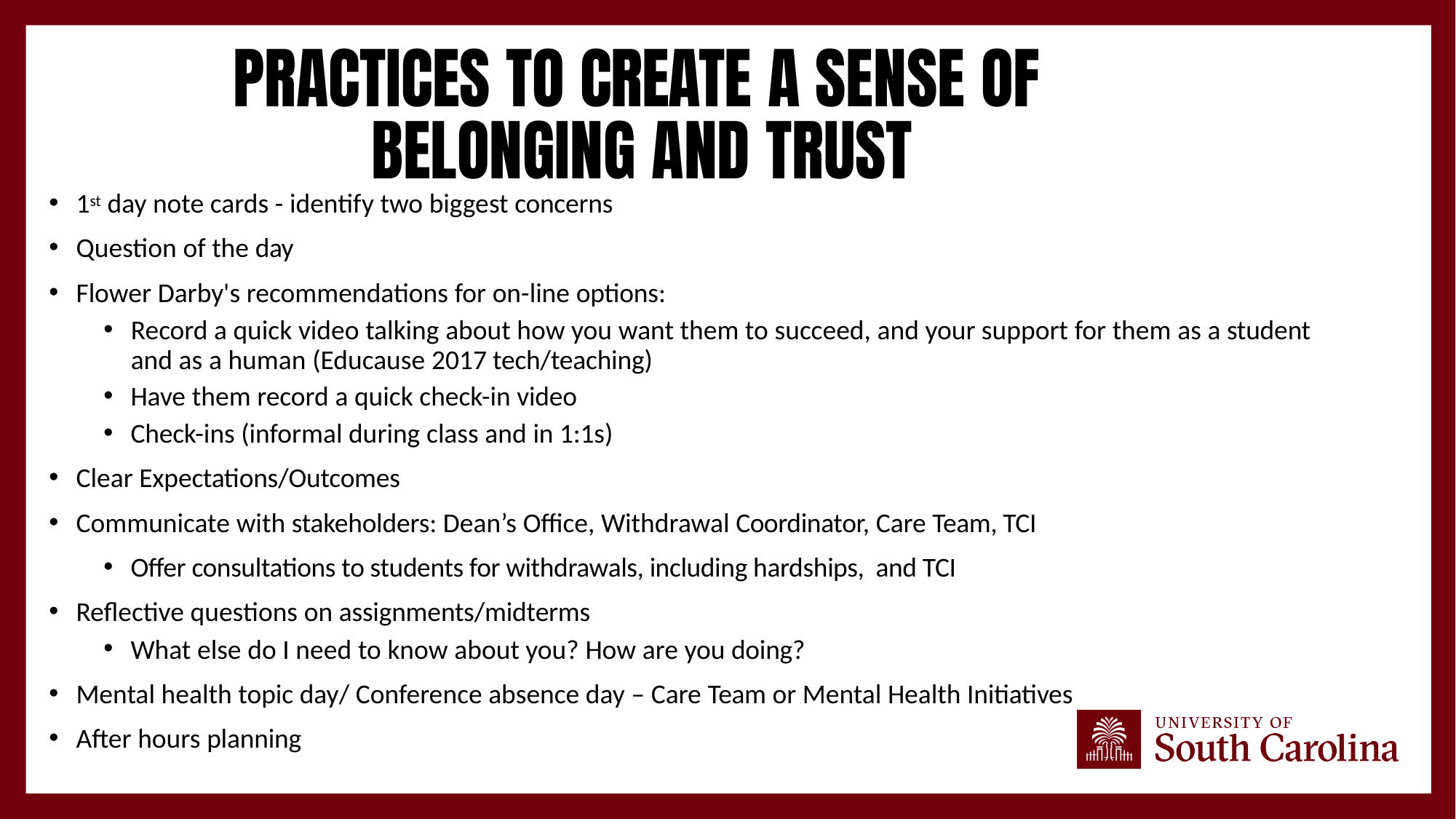

# PRACTICES TO CREATE A SENSE OF BELONGING AND TRUST
1st day note cards - identify two biggest concerns
Question of the day
Flower Darby's recommendations for on-line options:
Record a quick video talking about how you want them to succeed, and your support for them as a student and as a human (Educause 2017 tech/teaching)
Have them record a quick check-in video
Check-ins (informal during class and in 1:1s)
Clear Expectations/Outcomes
Communicate with stakeholders: Dean’s Office, Withdrawal Coordinator, Care Team, TCI
Offer consultations to students for withdrawals, including hardships,  and TCI
Reflective questions on assignments/midterms
What else do I need to know about you? How are you doing?
Mental health topic day/ Conference absence day – Care Team or Mental Health Initiatives
After hours planning